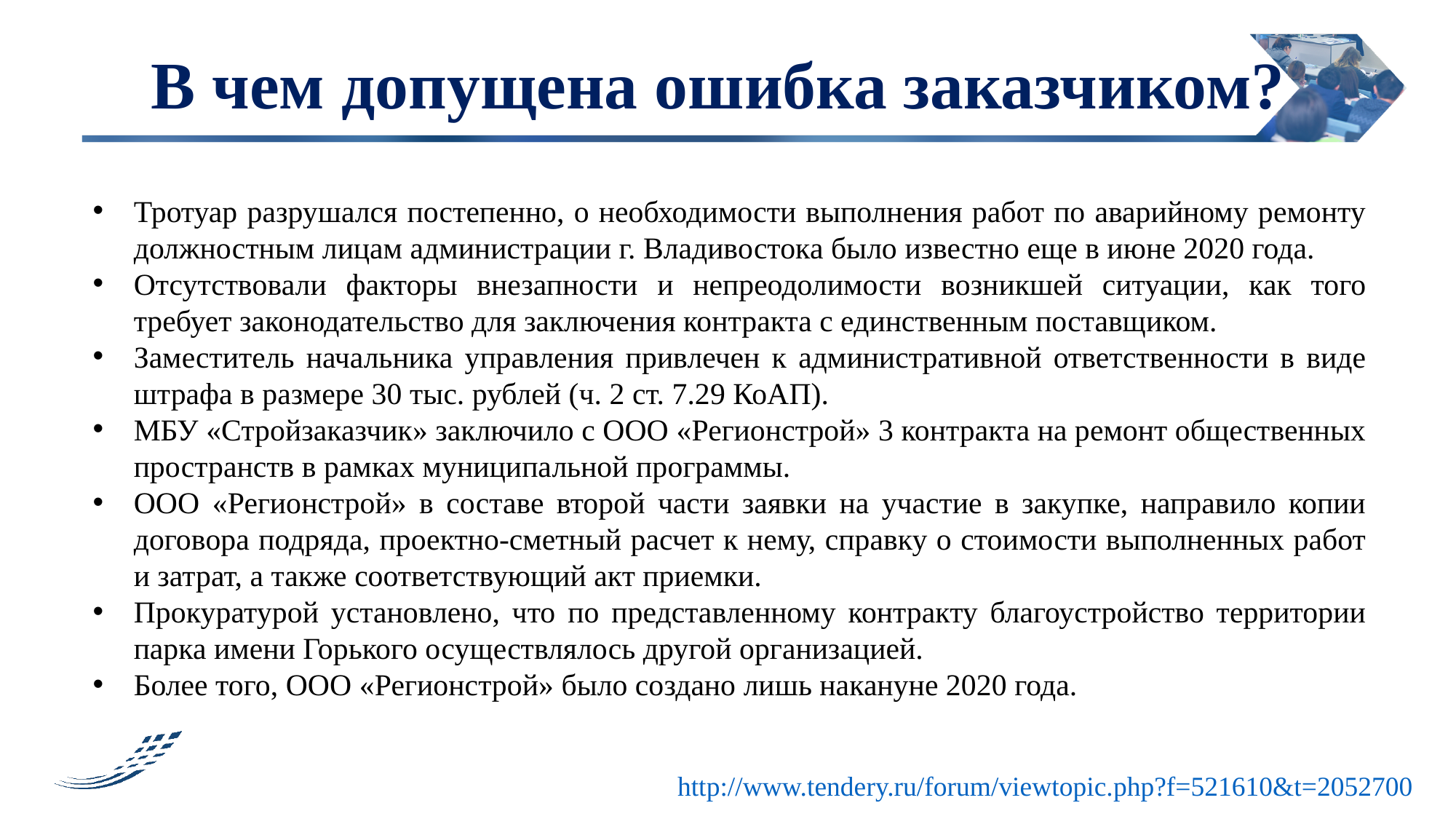

В чем допущена ошибка заказчиком?
Тротуар разрушался постепенно, о необходимости выполнения работ по аварийному ремонту должностным лицам администрации г. Владивостока было известно еще в июне 2020 года.
Отсутствовали факторы внезапности и непреодолимости возникшей ситуации, как того требует законодательство для заключения контракта с единственным поставщиком.
Заместитель начальника управления привлечен к административной ответственности в виде штрафа в размере 30 тыс. рублей (ч. 2 ст. 7.29 КоАП).
МБУ «Стройзаказчик» заключило с ООО «Регионстрой» 3 контракта на ремонт общественных пространств в рамках муниципальной программы.
ООО «Регионстрой» в составе второй части заявки на участие в закупке, направило копии договора подряда, проектно-сметный расчет к нему, справку о стоимости выполненных работ и затрат, а также соответствующий акт приемки.
Прокуратурой установлено, что по представленному контракту благоустройство территории парка имени Горького осуществлялось другой организацией.
Более того, ООО «Регионстрой» было создано лишь накануне 2020 года.

http://www.tendery.ru/forum/viewtopic.php?f=521610&t=2052700